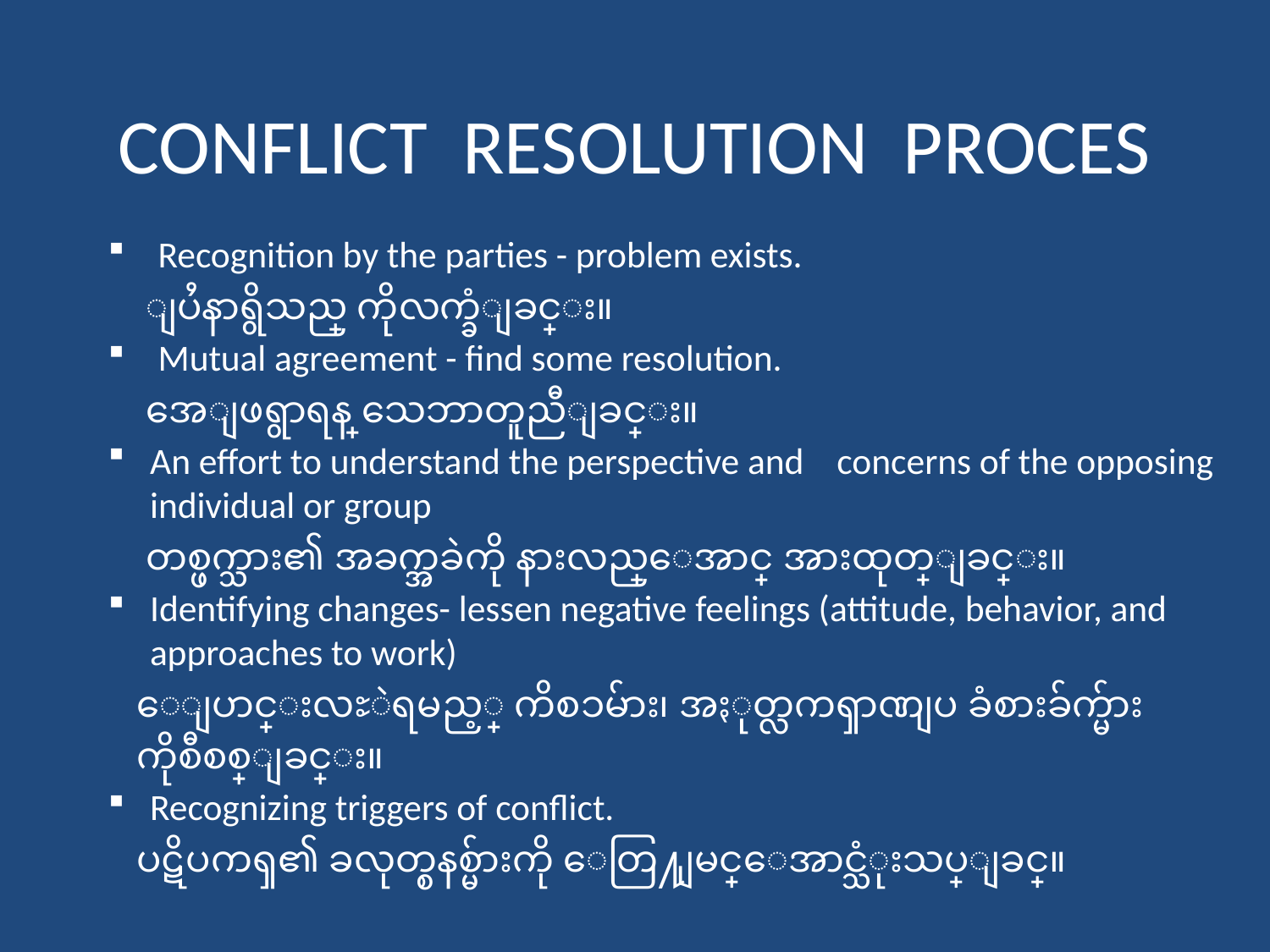

# CONFLICT  RESOLUTION  PROCES

 Recognition by the parties - problem exists.
    ျပႆနာရွိသည္ ကိုလက္ခံျခင္း။
 Mutual agreement - find some resolution.
    အေျဖရွာရန္ သေဘာတူညီျခင္း။
An effort to understand the perspective and    concerns of the opposing individual or group
    တစ္ဖက္သား၏ အခက္အခဲကို နားလည္ေအာင္ အားထုတ္ျခင္း။
Identifying changes- lessen negative feelings (attitude, behavior, and approaches to work)
   ေျပာင္းလႊဲရမည့္ ကိစၥမ်ား၊ အႏုတ္လကၡာဏျပ ခံစားခ်က္မ်ား
   ကိုစီစစ္ျခင္း။
Recognizing triggers of conflict.
   ပဋိပကၡ၏ ခလုတ္စနစ္မ်ားကို ေတြ႔ျမင္ေအာင္သံုးသပ္ျခင္။